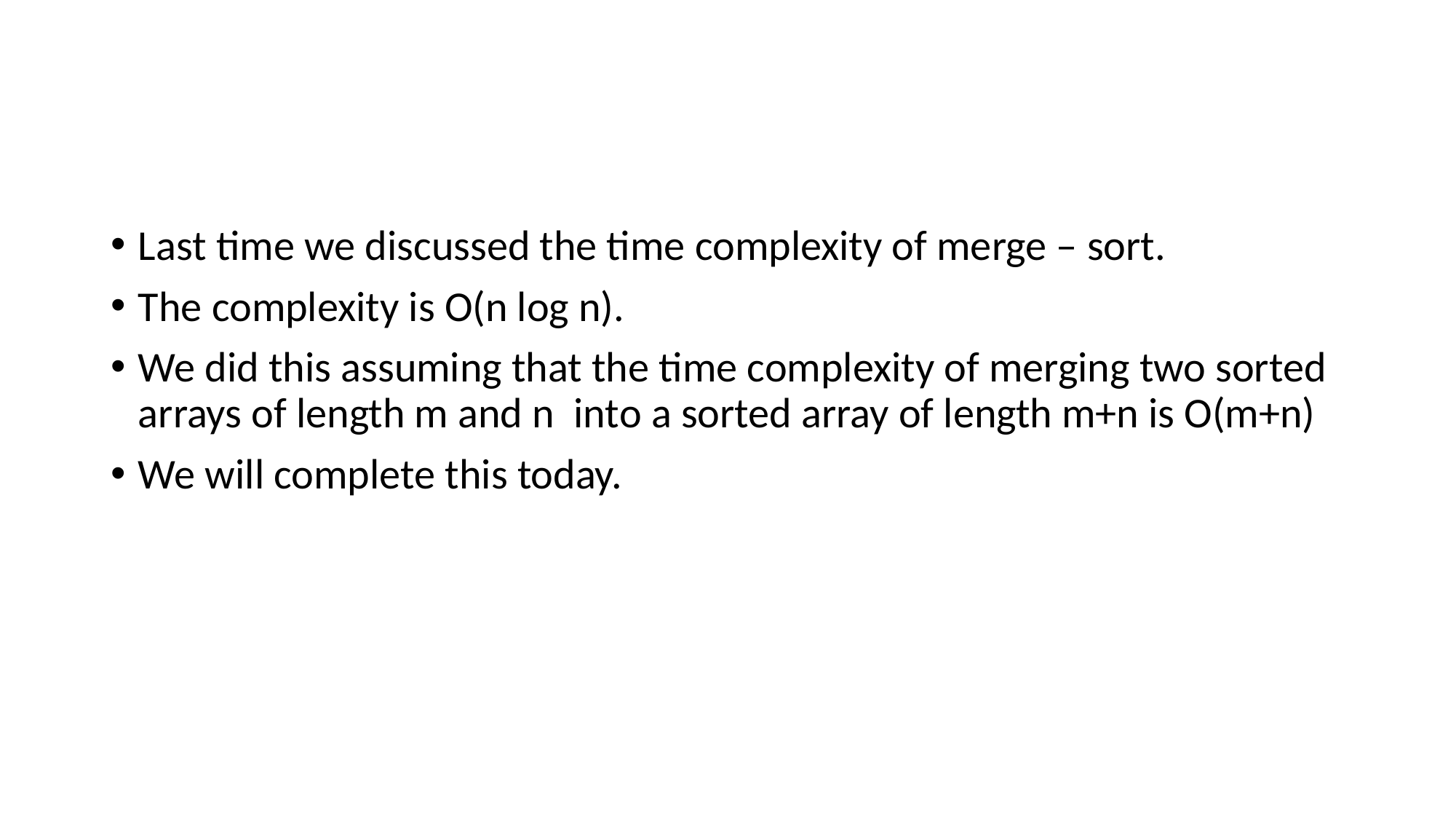

#
Last time we discussed the time complexity of merge – sort.
The complexity is O(n log n).
We did this assuming that the time complexity of merging two sorted arrays of length m and n  into a sorted array of length m+n is O(m+n)
We will complete this today.